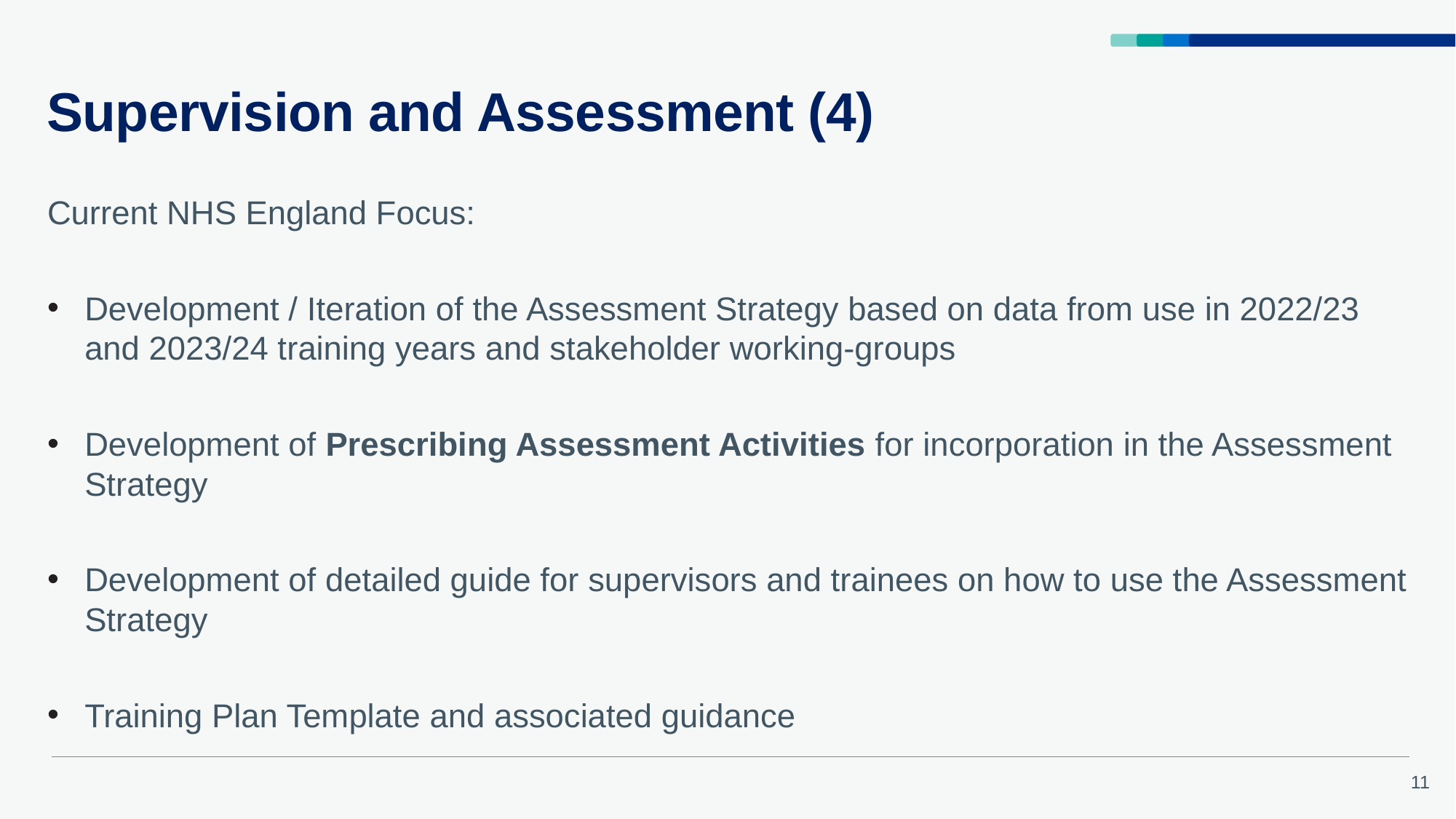

# Supervision and Assessment (4)
Current NHS England Focus:

Development / Iteration of the Assessment Strategy based on data from use in 2022/23 and 2023/24 training years and stakeholder working-groups

Development of Prescribing Assessment Activities for incorporation in the Assessment Strategy

Development of detailed guide for supervisors and trainees on how to use the Assessment Strategy

Training Plan Template and associated guidance